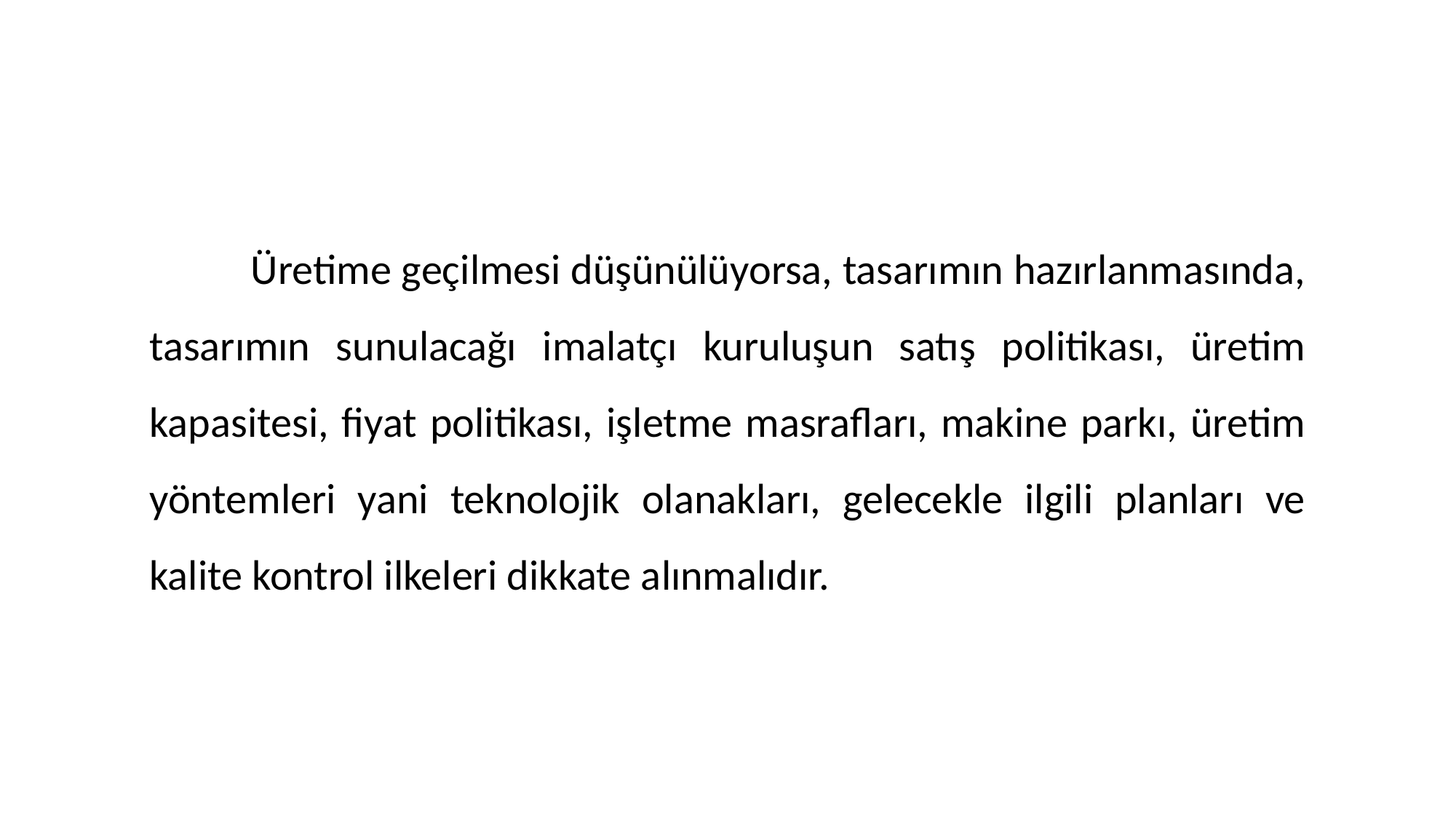

Üretime geçilmesi düşünülüyorsa, tasarımın hazırlanmasında, tasarımın sunulacağı imalatçı kuruluşun satış politikası, üretim kapasitesi, fiyat politikası, işletme masrafları, makine parkı, üretim yöntemleri yani teknolojik olanakları, gelecekle ilgili planları ve kalite kontrol ilkeleri dikkate alınmalıdır.